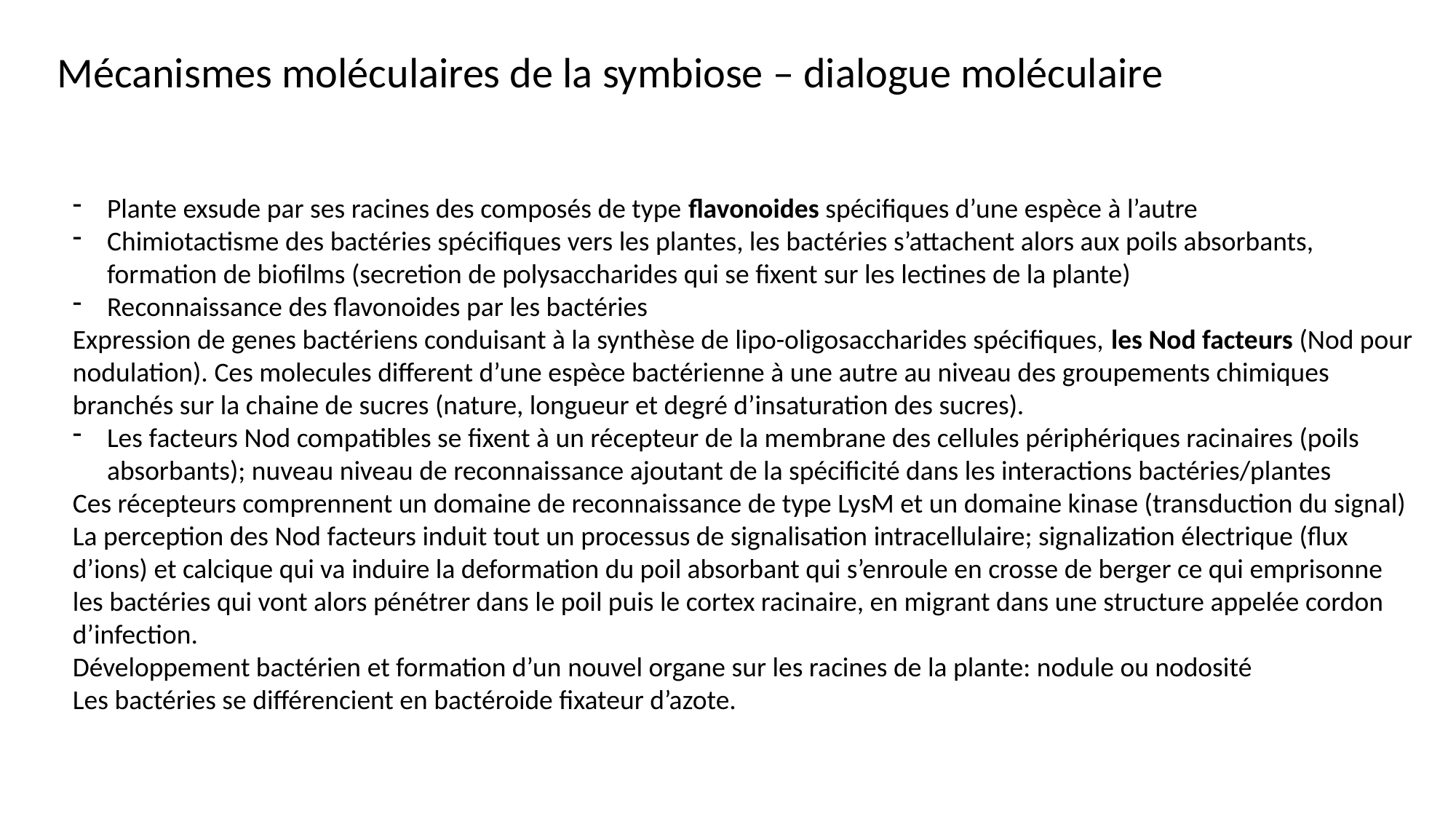

Mécanismes moléculaires de la symbiose – dialogue moléculaire
Plante exsude par ses racines des composés de type flavonoides spécifiques d’une espèce à l’autre
Chimiotactisme des bactéries spécifiques vers les plantes, les bactéries s’attachent alors aux poils absorbants, formation de biofilms (secretion de polysaccharides qui se fixent sur les lectines de la plante)
Reconnaissance des flavonoides par les bactéries
Expression de genes bactériens conduisant à la synthèse de lipo-oligosaccharides spécifiques, les Nod facteurs (Nod pour nodulation). Ces molecules different d’une espèce bactérienne à une autre au niveau des groupements chimiques branchés sur la chaine de sucres (nature, longueur et degré d’insaturation des sucres).
Les facteurs Nod compatibles se fixent à un récepteur de la membrane des cellules périphériques racinaires (poils absorbants); nuveau niveau de reconnaissance ajoutant de la spécificité dans les interactions bactéries/plantes
Ces récepteurs comprennent un domaine de reconnaissance de type LysM et un domaine kinase (transduction du signal)
La perception des Nod facteurs induit tout un processus de signalisation intracellulaire; signalization électrique (flux d’ions) et calcique qui va induire la deformation du poil absorbant qui s’enroule en crosse de berger ce qui emprisonne les bactéries qui vont alors pénétrer dans le poil puis le cortex racinaire, en migrant dans une structure appelée cordon d’infection.
Développement bactérien et formation d’un nouvel organe sur les racines de la plante: nodule ou nodosité
Les bactéries se différencient en bactéroide fixateur d’azote.